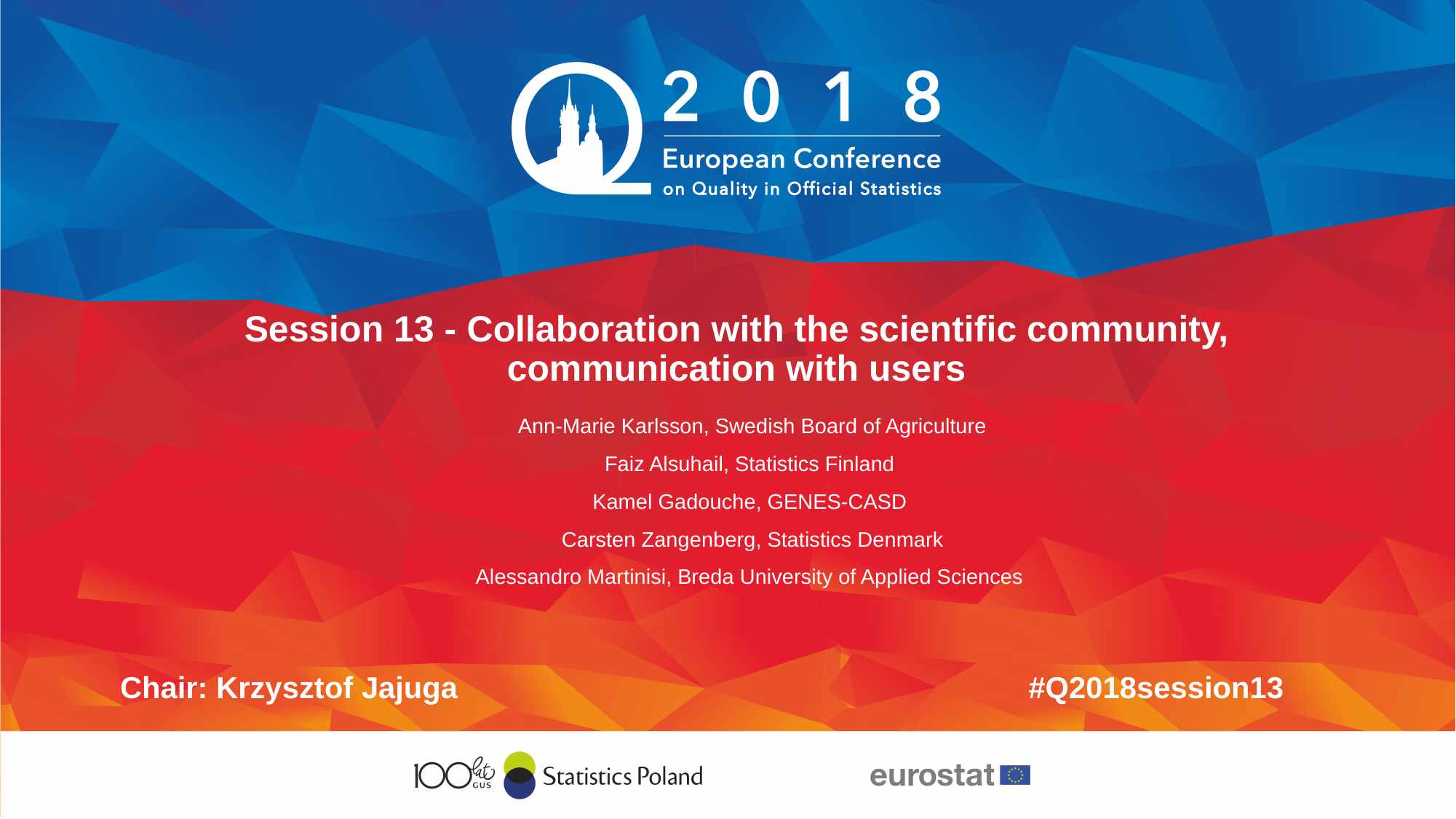

# Session 13 - Collaboration with the scientific community, communication with users
Ann-Marie Karlsson, Swedish Board of Agriculture
Faiz Alsuhail, Statistics Finland
Kamel Gadouche, GENES-CASD
Carsten Zangenberg, Statistics Denmark
Alessandro Martinisi, Breda University of Applied Sciences
Chair: Krzysztof Jajuga
#Q2018session13